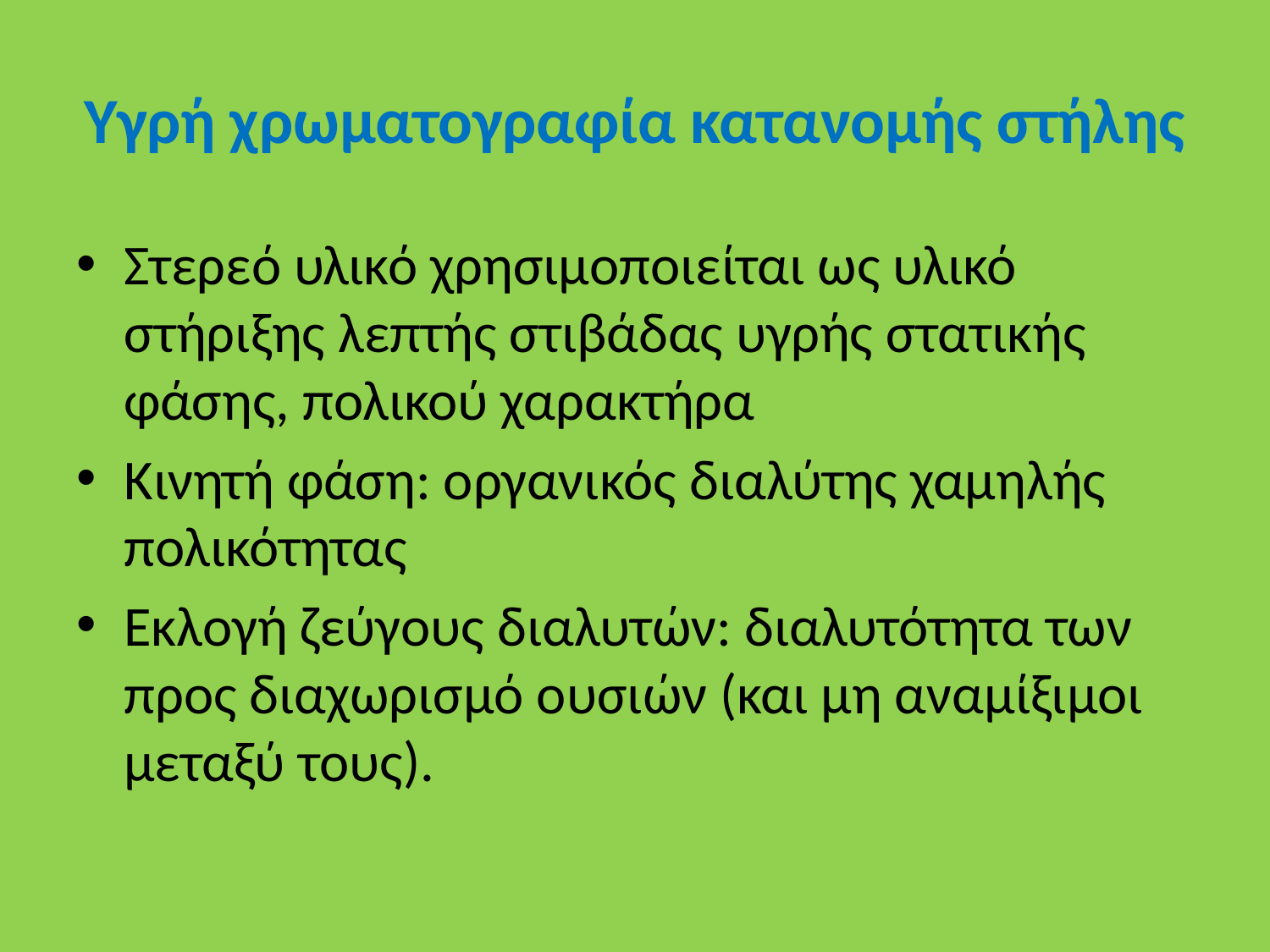

# Υγρή χρωματογραφία κατανομής στήλης
Στερεό υλικό χρησιμοποιείται ως υλικό στήριξης λεπτής στιβάδας υγρής στατικής φάσης, πολικού χαρακτήρα
Κινητή φάση: οργανικός διαλύτης χαμηλής πολικότητας
Εκλογή ζεύγους διαλυτών: διαλυτότητα των προς διαχωρισμό ουσιών (και μη αναμίξιμοι μεταξύ τους).